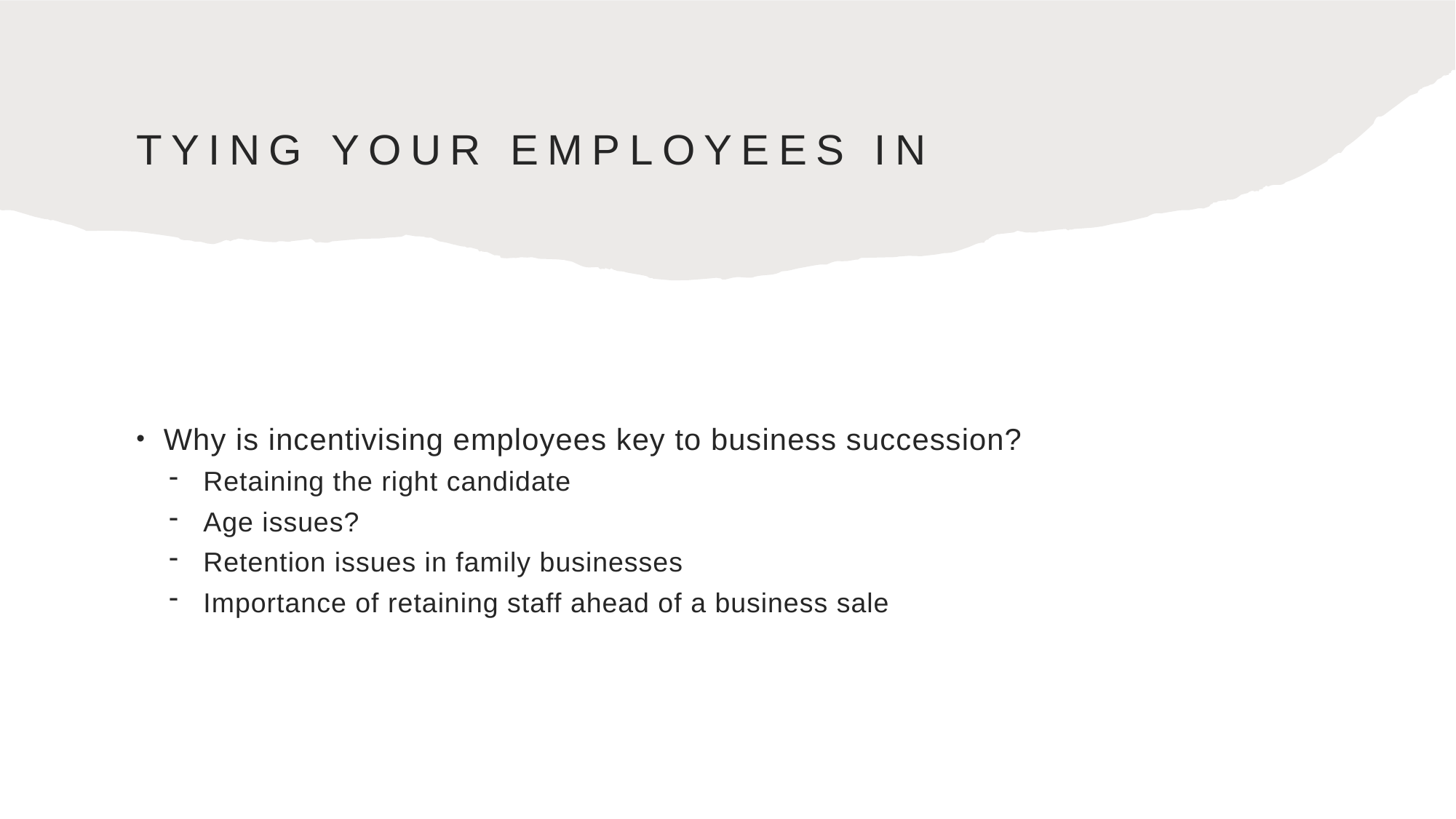

# Tying your employees in
Why is incentivising employees key to business succession?
Retaining the right candidate
Age issues?
Retention issues in family businesses
Importance of retaining staff ahead of a business sale